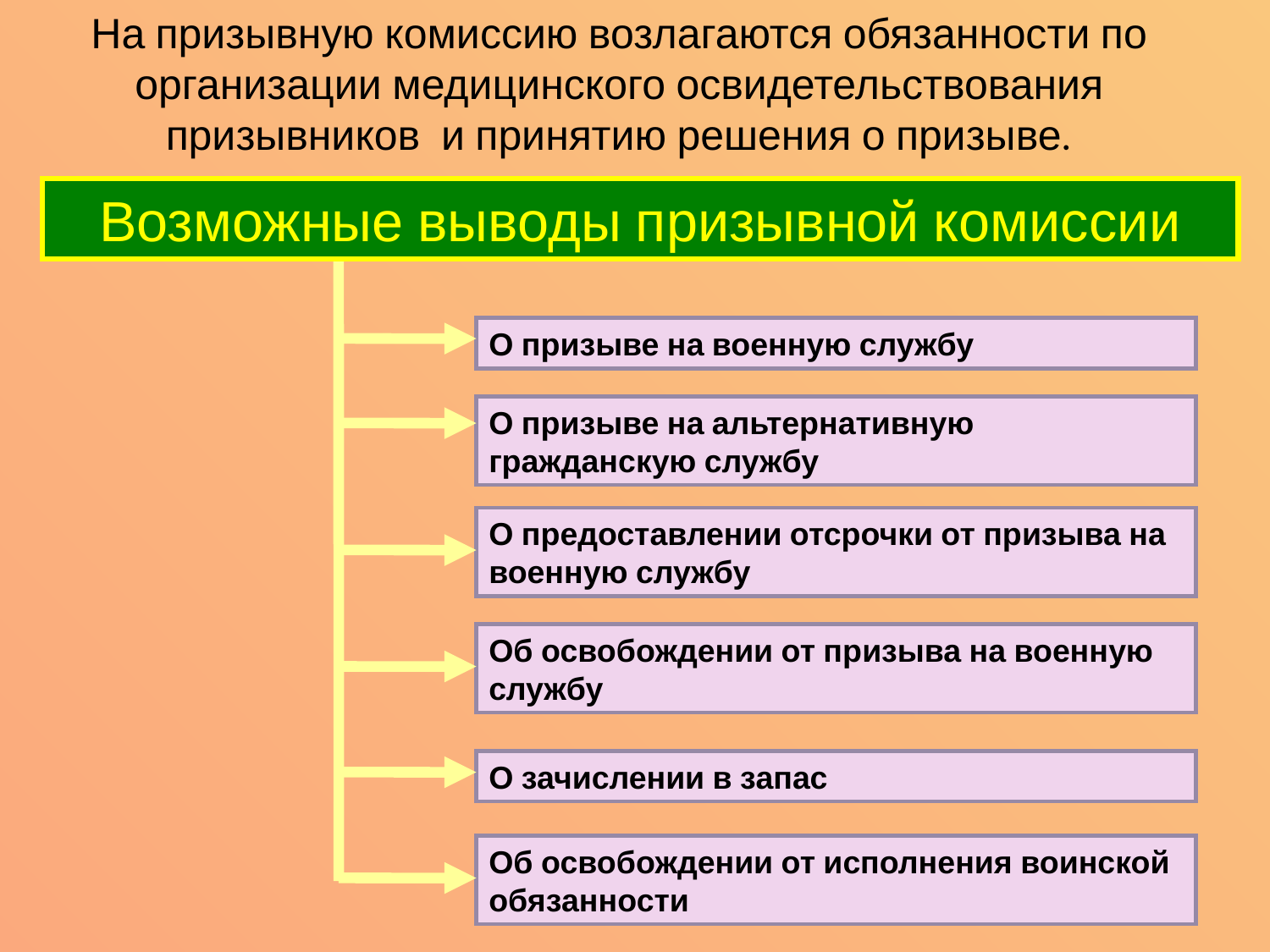

На призывную комиссию возлагаются обязанности по организации медицинского освидетельствования призывников  и принятию решения о призыве.
Возможные выводы призывной комиссии

О призыве на военную службу

О призыве на альтернативную гражданскую службу

О предоставлении отсрочки от призыва на военную службу

Об освобождении от призыва на военную службу

О зачислении в запас

Об освобождении от исполнения воинской обязанности